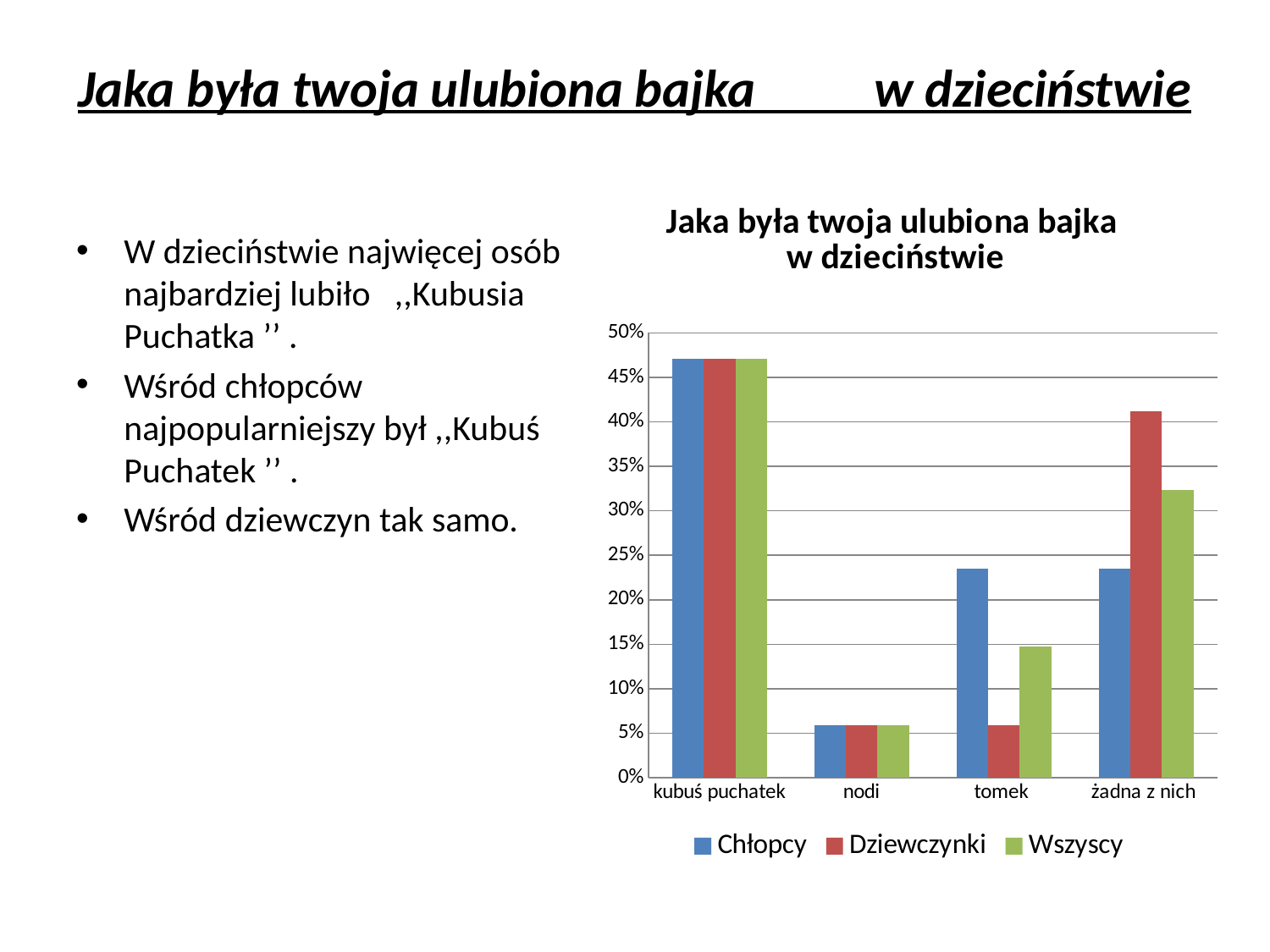

# Jaka była twoja ulubiona bajka          w dzieciństwie

### Chart: Jaka była twoja ulubiona bajka
w dzieciństwie

| Category | Chłopcy | Dziewczynki | Wszyscy  |
|---|---|---|---|
| kubuś puchatek | 0.47058823529411786 | 0.47058823529411786 | 0.47058823529411786 |
| nodi | 0.058823529411764705 | 0.058823529411764705 | 0.058823529411764705 |
| tomek  | 0.23529411764705888 | 0.058823529411764705 | 0.14705882352941183 |
| żadna z nich  | 0.23529411764705888 | 0.41176470588235303 | 0.3235294117647061 |
W dzieciństwie najwięcej osób najbardziej lubiło   ,,Kubusia Puchatka ’’ .
Wśród chłopców  najpopularniejszy był ,,Kubuś Puchatek ’’ .
Wśród dziewczyn tak samo.